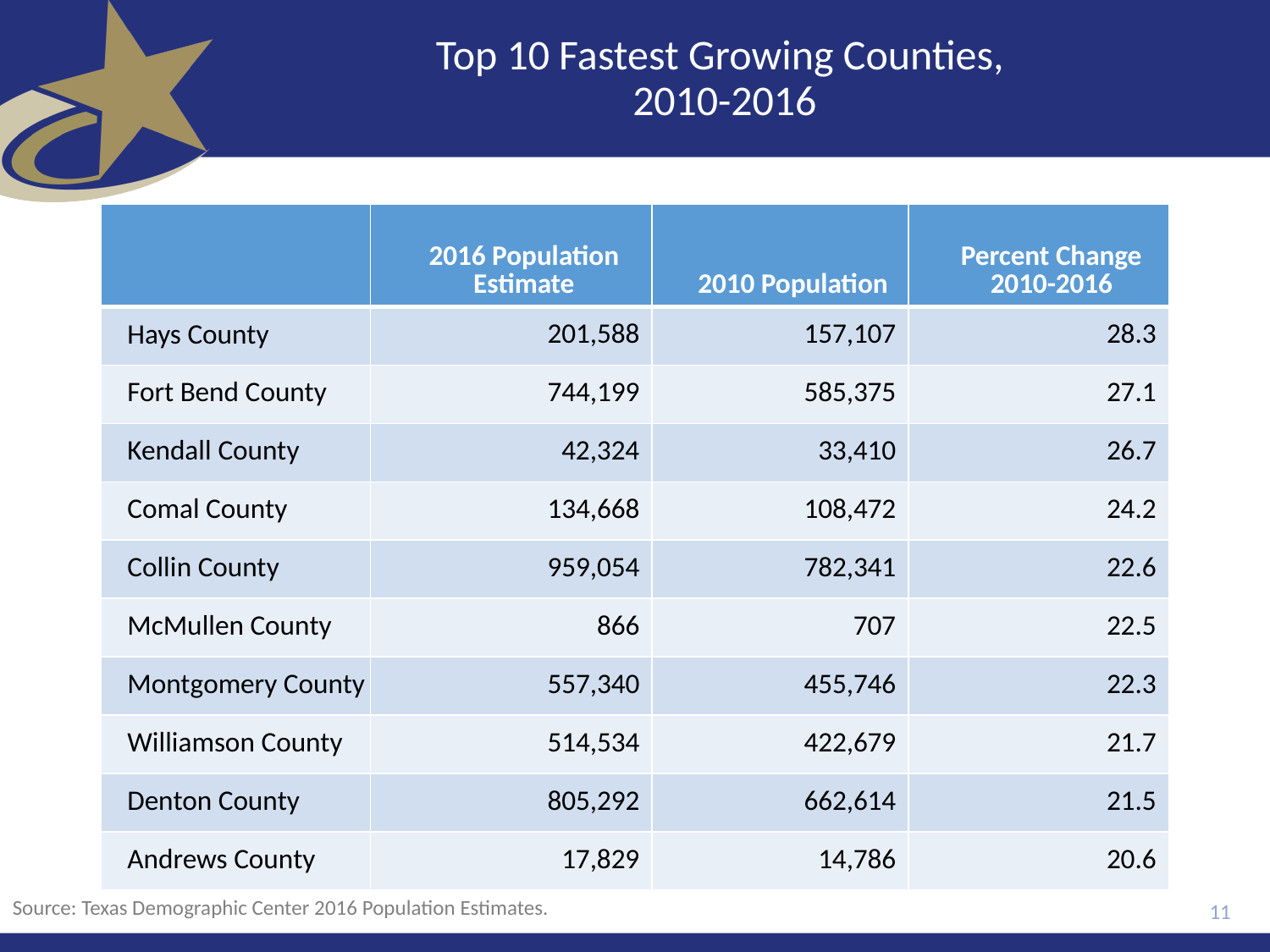

# Top 10 Fastest Growing Counties, 2010-2016
|  | 2016 Population Estimate | 2010 Population | Percent Change 2010-2016 |
| --- | --- | --- | --- |
| Hays County | 201,588 | 157,107 | 28.3 |
| Fort Bend County | 744,199 | 585,375 | 27.1 |
| Kendall County | 42,324 | 33,410 | 26.7 |
| Comal County | 134,668 | 108,472 | 24.2 |
| Collin County | 959,054 | 782,341 | 22.6 |
| McMullen County | 866 | 707 | 22.5 |
| Montgomery County | 557,340 | 455,746 | 22.3 |
| Williamson County | 514,534 | 422,679 | 21.7 |
| Denton County | 805,292 | 662,614 | 21.5 |
| Andrews County | 17,829 | 14,786 | 20.6 |
Source: Texas Demographic Center 2016 Population Estimates.
11